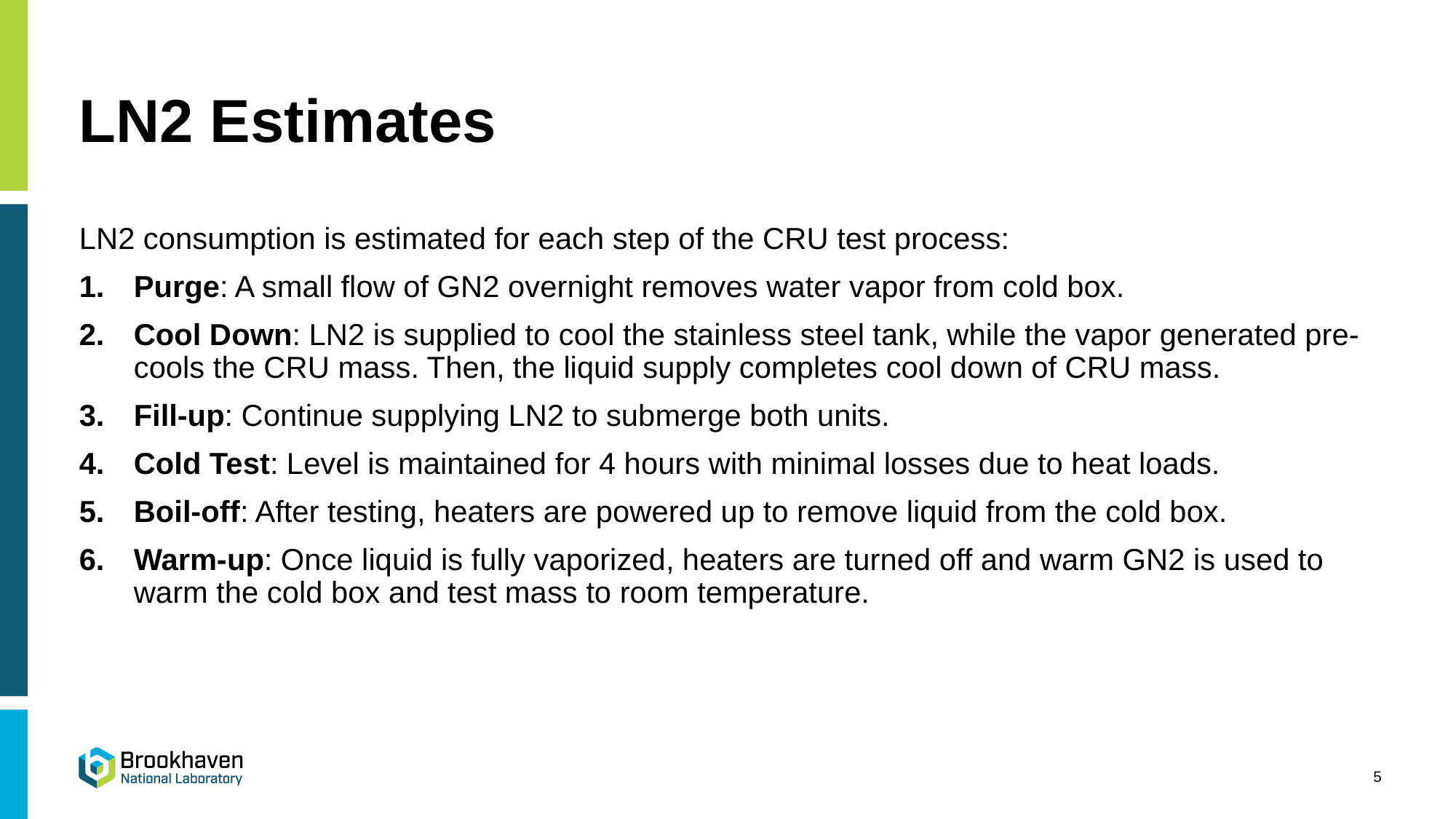

# LN2 Estimates
LN2 consumption is estimated for each step of the CRU test process:
Purge: A small flow of GN2 overnight removes water vapor from cold box.
Cool Down: LN2 is supplied to cool the stainless steel tank, while the vapor generated pre-cools the CRU mass. Then, the liquid supply completes cool down of CRU mass.
Fill-up: Continue supplying LN2 to submerge both units.
Cold Test: Level is maintained for 4 hours with minimal losses due to heat loads.
Boil-off: After testing, heaters are powered up to remove liquid from the cold box.
Warm-up: Once liquid is fully vaporized, heaters are turned off and warm GN2 is used to warm the cold box and test mass to room temperature.

5